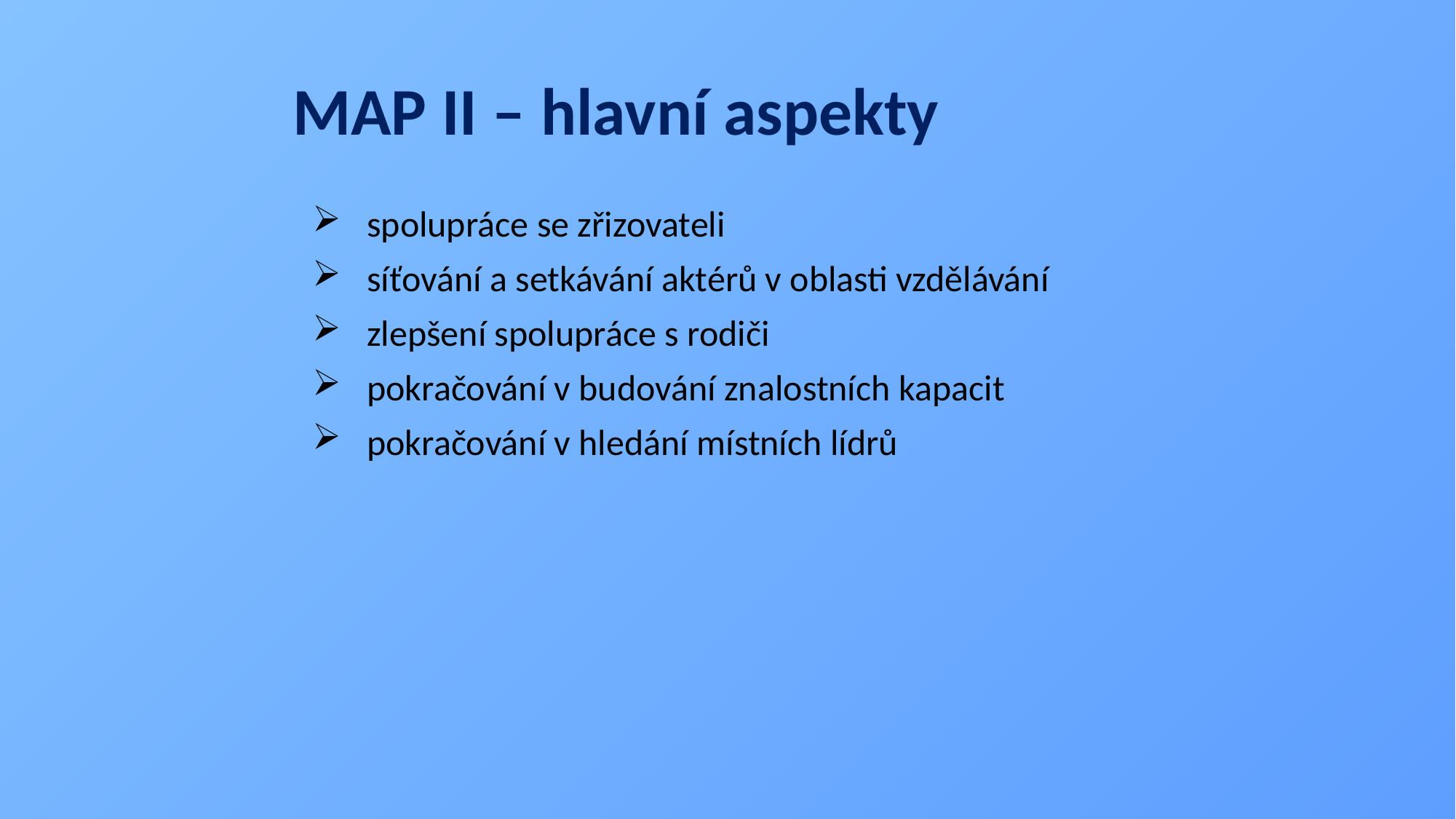

# MAP II – hlavní aspekty
spolupráce se zřizovateli
síťování a setkávání aktérů v oblasti vzdělávání
zlepšení spolupráce s rodiči
pokračování v budování znalostních kapacit
pokračování v hledání místních lídrů